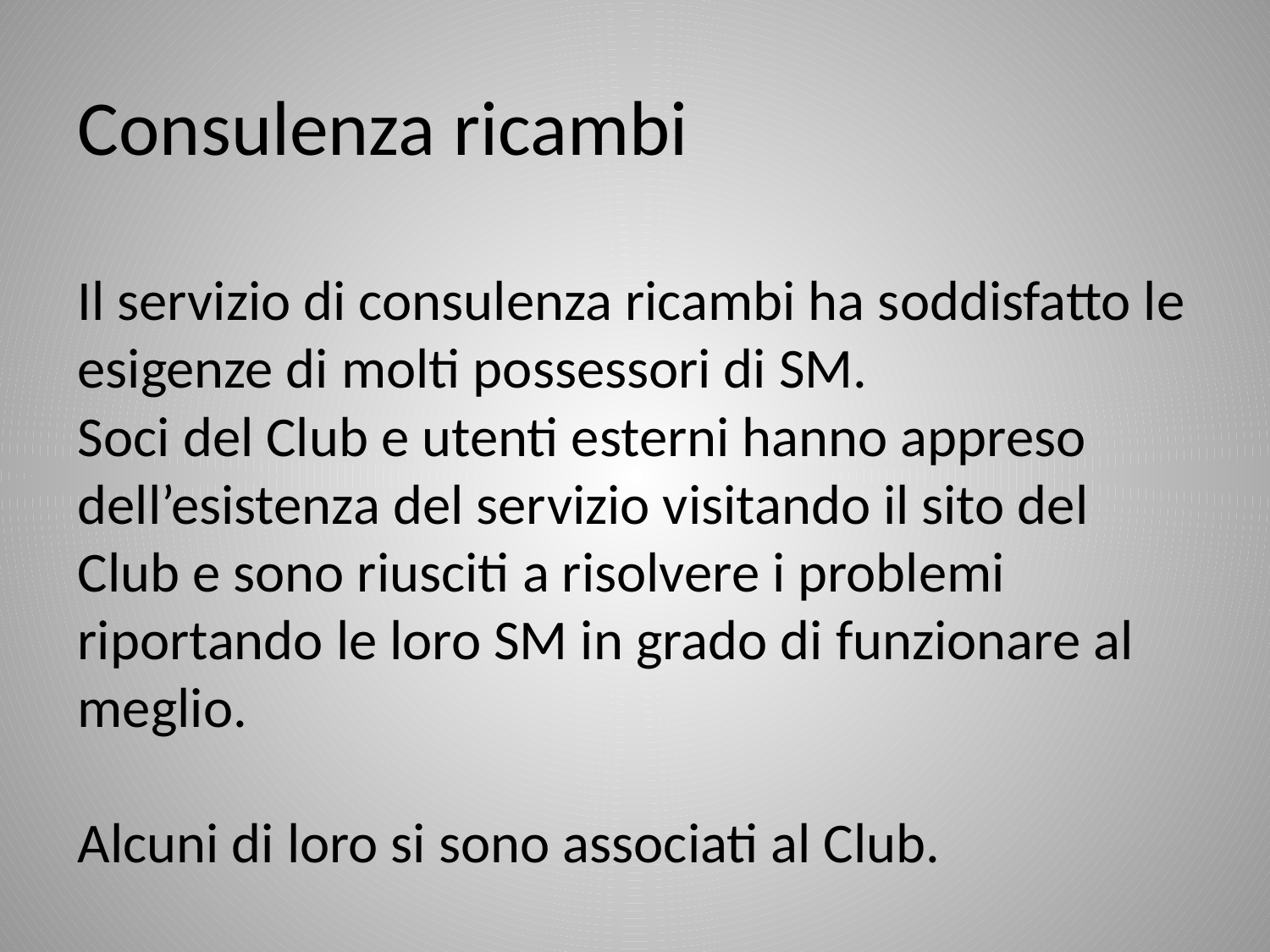

# Consulenza ricambi Il servizio di consulenza ricambi ha soddisfatto le esigenze di molti possessori di SM. Soci del Club e utenti esterni hanno appreso dell’esistenza del servizio visitando il sito del Club e sono riusciti a risolvere i problemi riportando le loro SM in grado di funzionare al meglio. Alcuni di loro si sono associati al Club.